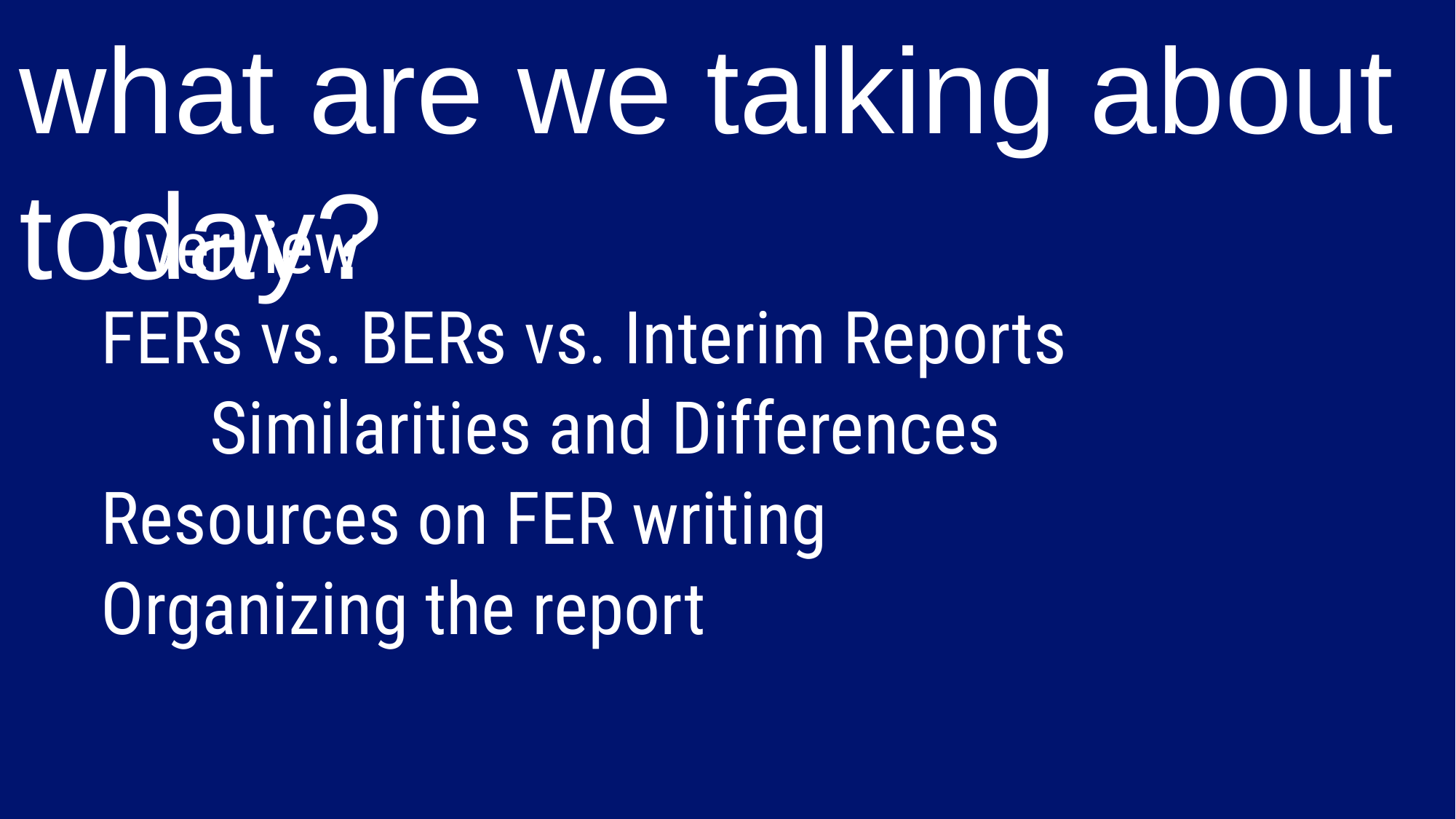

what are we talking about today?
Overview
FERs vs. BERs vs. Interim Reports
	Similarities and Differences
Resources on FER writing
Organizing the report